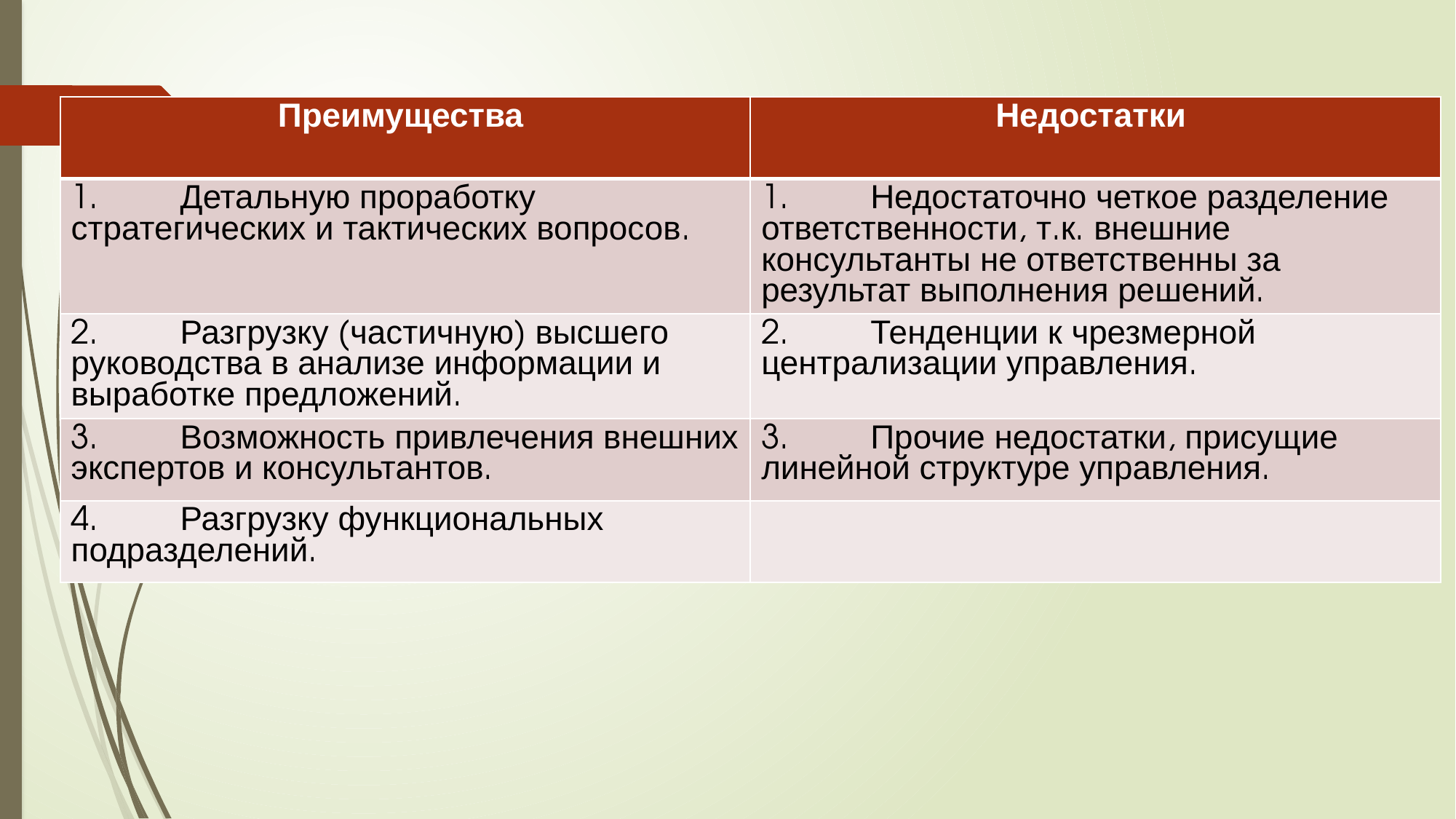

| Преимущества | Недостатки |
| --- | --- |
| 1. Детальную проработку стратегических и тактических вопросов. | 1. Недостаточно четкое разделение ответственности, т.к. внешние консультанты не ответственны за результат выполнения решений. |
| 2. Разгрузку (частичную) высшего руководства в анализе информации и выработке предложений. | 2. Тенденции к чрезмерной централизации управления. |
| 3. Возможность привлечения внешних экспертов и консультантов. | 3. Прочие недостатки, присущие линейной структуре управления. |
| 4. Разгрузку функциональных подразделений. |  |